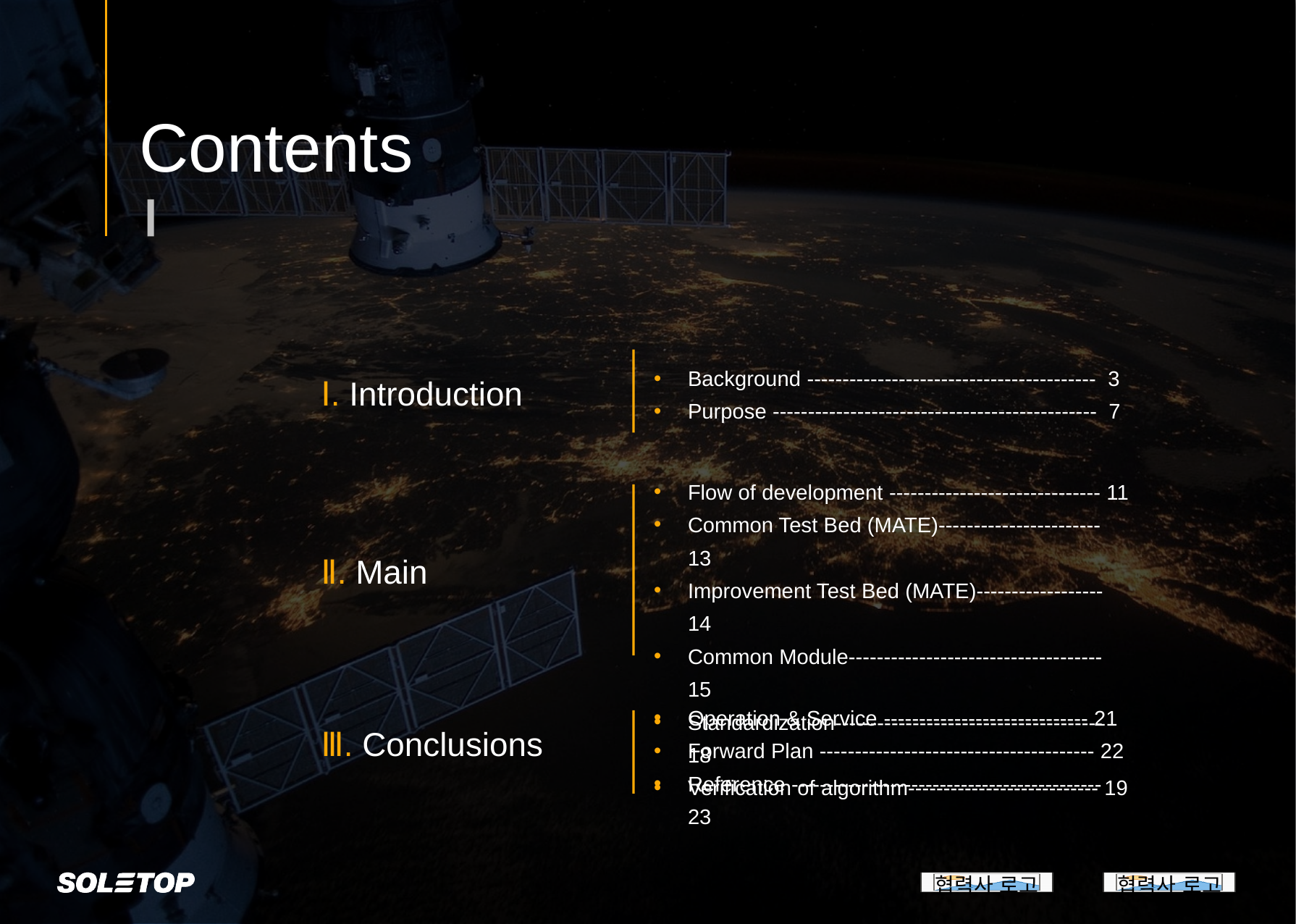

Contents

Background -----------------------------------------  3
Purpose ----------------------------------------------  7
Ⅰ. Introduction
Flow of development ------------------------------ 11
Common Test Bed (MATE)----------------------- 13
Improvement Test Bed (MATE)------------------ 14
Common Module------------------------------------ 15
Standardization-------------------------------------- 18
Verification of algorithm--------------------------- 19

Ⅱ. Main
Operation & Service ----------------------------- 21
Forward Plan --------------------------------------- 22
Reference -------------------------------------------- 23

Ⅲ. Conclusions